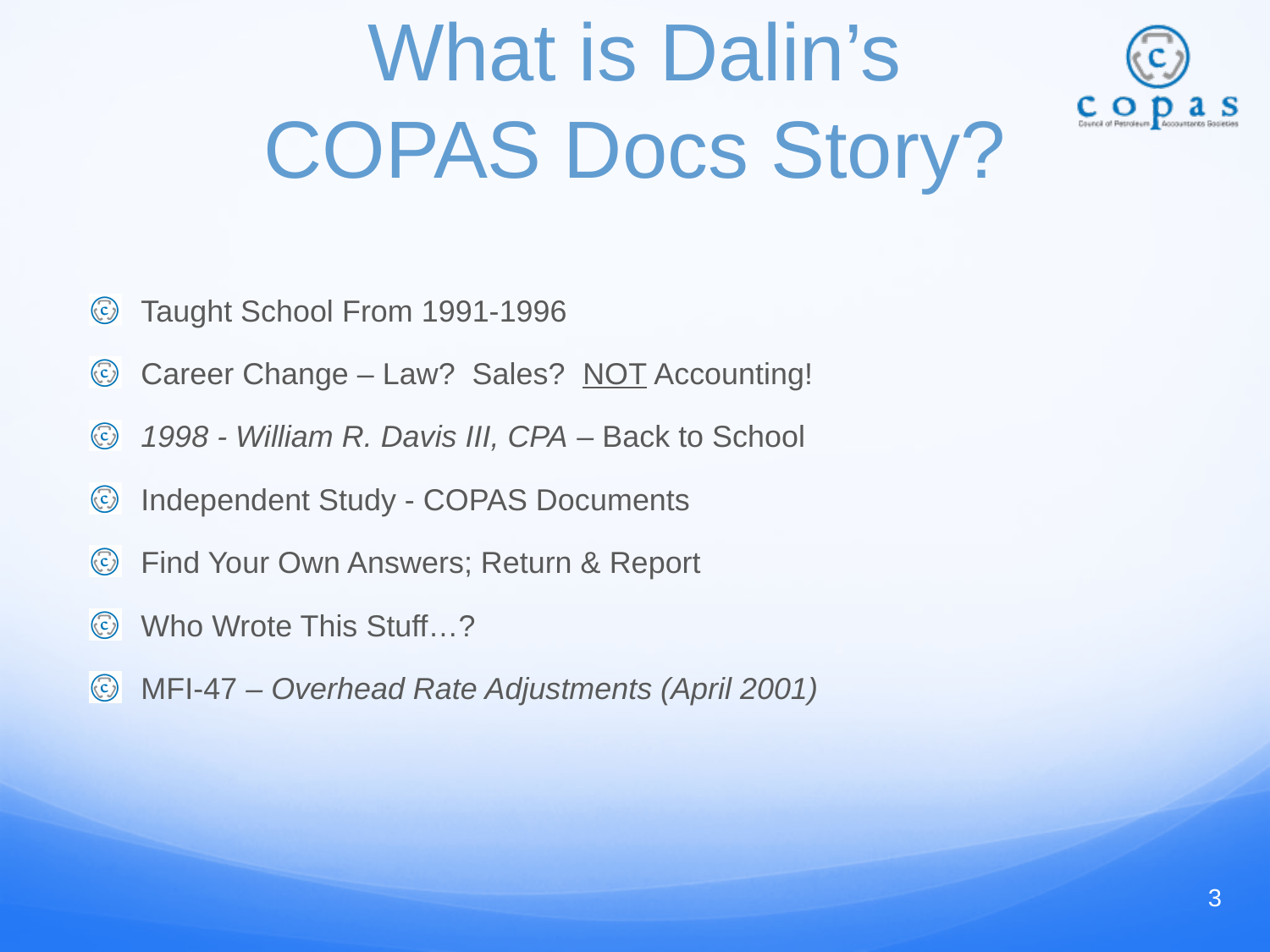

# What is Dalin’s COPAS Docs Story?

Taught School From 1991-1996
Career Change – Law?  Sales?  NOT Accounting!
1998 - William R. Davis III, CPA – Back to School
Independent Study - COPAS Documents
Find Your Own Answers; Return & Report
Who Wrote This Stuff…?
MFI-47 – Overhead Rate Adjustments (April 2001)

3